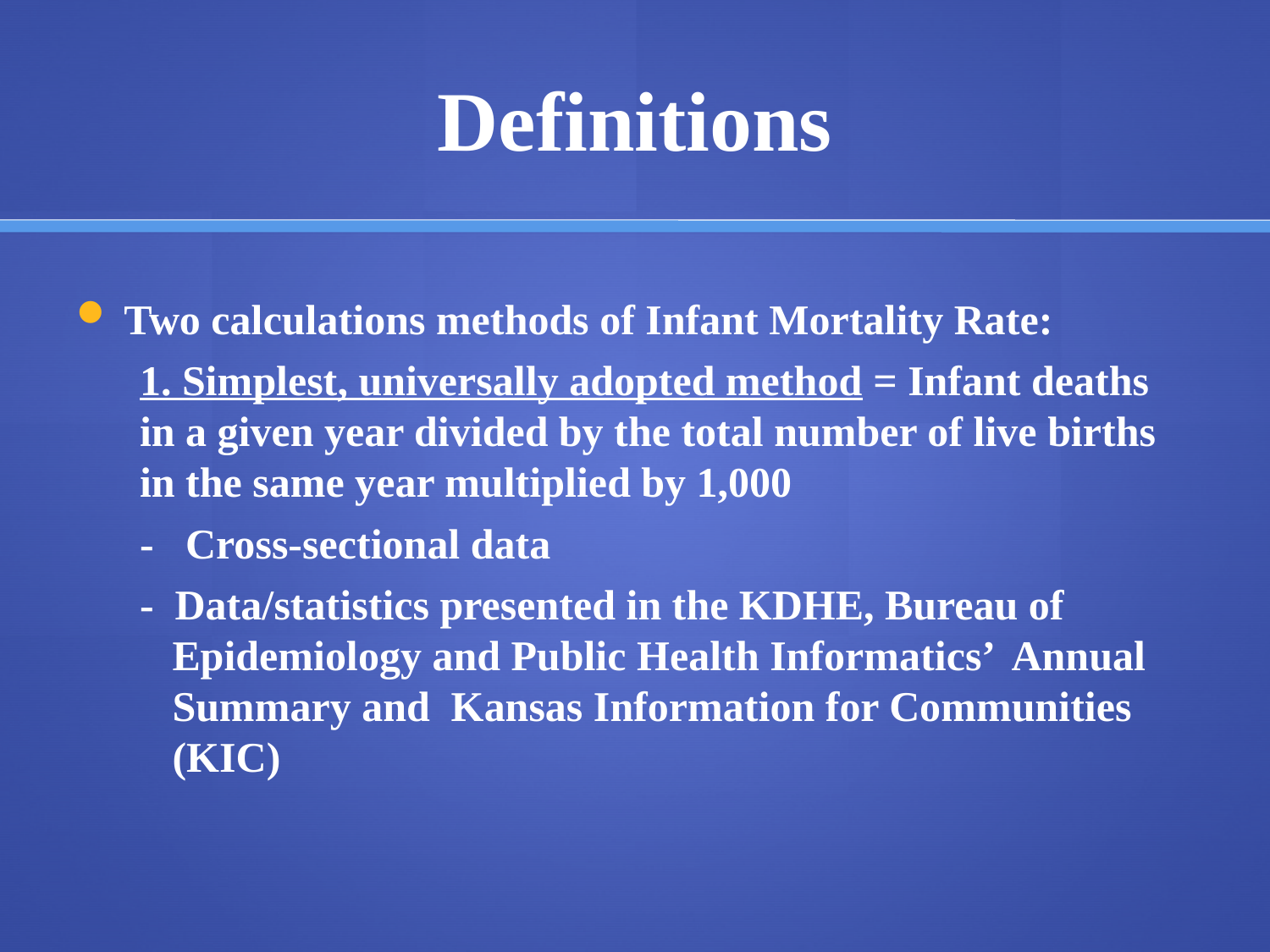

# Definitions
Two calculations methods of Infant Mortality Rate:
1. Simplest, universally adopted method = Infant deaths in a given year divided by the total number of live births in the same year multiplied by 1,000
-   Cross-sectional data
-  Data/statistics presented in the KDHE, Bureau of Epidemiology and Public Health Informatics’  Annual Summary and  Kansas Information for Communities (KIC)